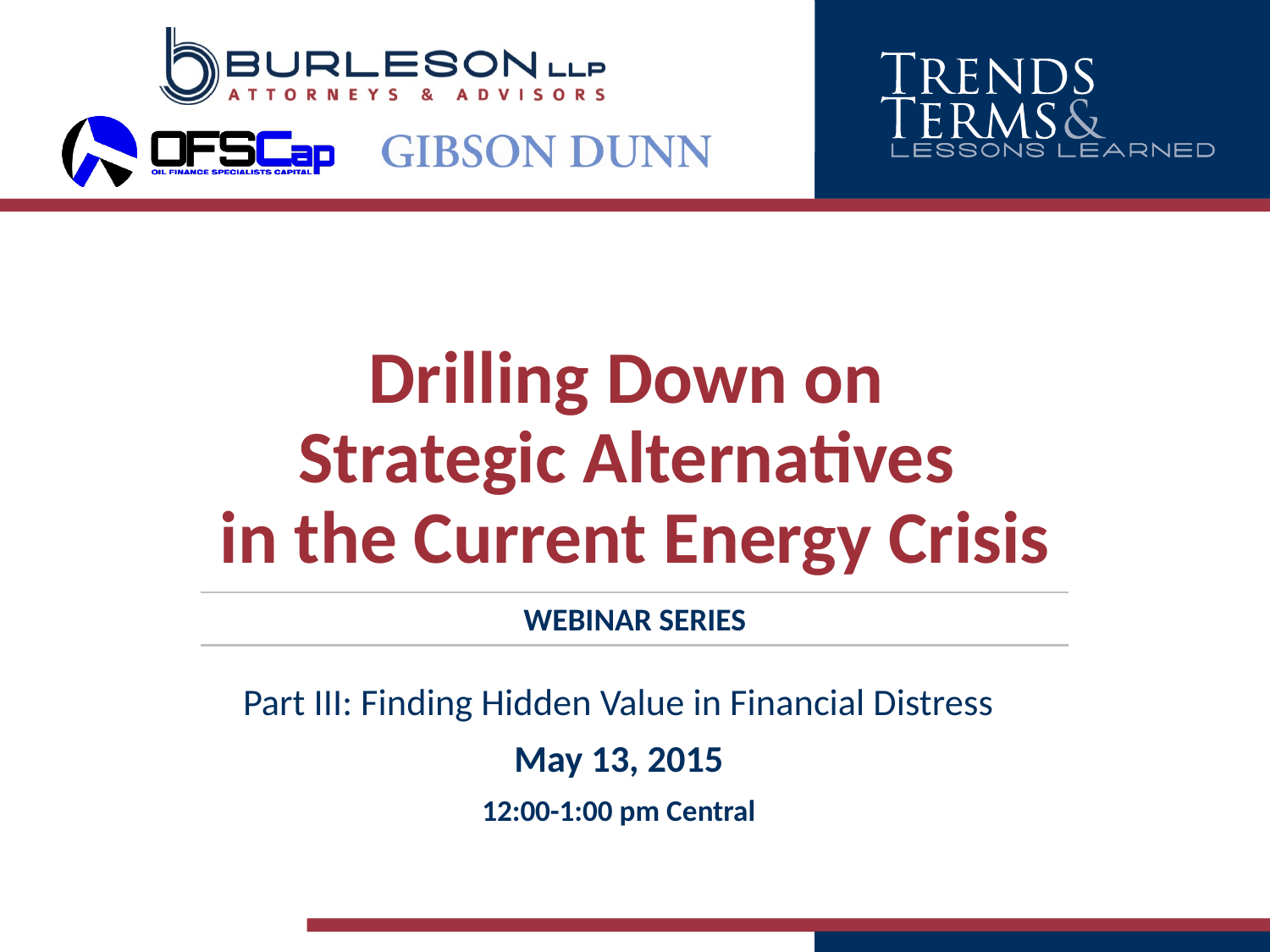

# Drilling Down on Strategic Alternatives in the Current Energy Crisis
WEBINAR SERIES
Part III: Finding Hidden Value in Financial Distress
May 13, 2015
12:00-1:00 pm Central